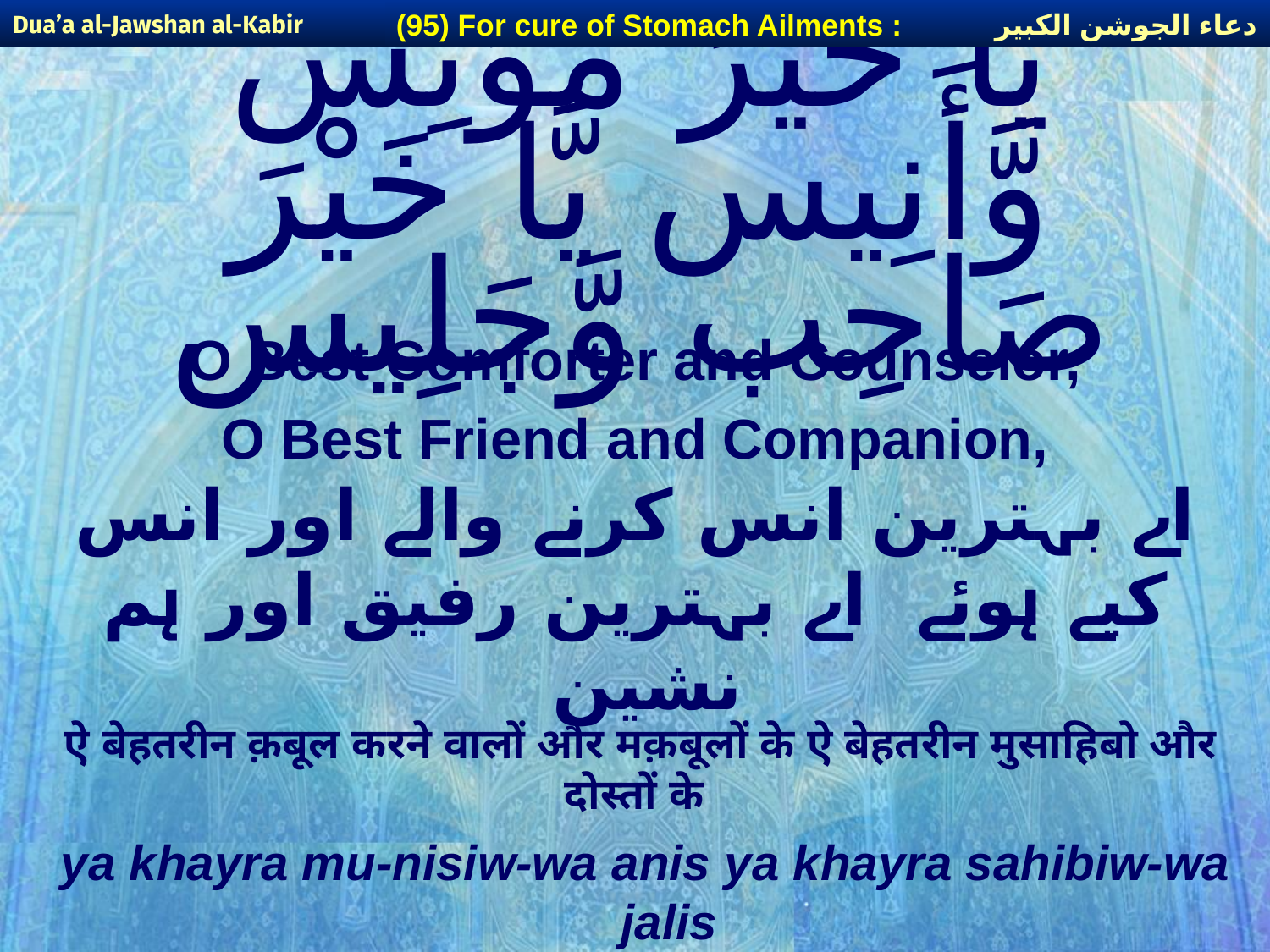

دعاء الجوشن الكبير
(95) For cure of Stomach Ailments :
Dua’a al-Jawshan al-Kabir
# يَّا خَيْرَ مُؤْنِس وَّأَنِيس يَّا خَيْرَ صَاحِب وَّجَلِيس
O Best Comforter and Counselor,
O Best Friend and Companion,
اے بہترین انس کرنے والے اور انس کیے ہوئے  اے بہترین رفیق اور ہم نشین
ऐ बेहतरीन क़बूल करने वालों और मक़बूलों के ऐ बेहतरीन मुसाहिबो और दोस्तों के
ya khayra mu-nisiw-wa anis ya khayra sahibiw-wa jalis